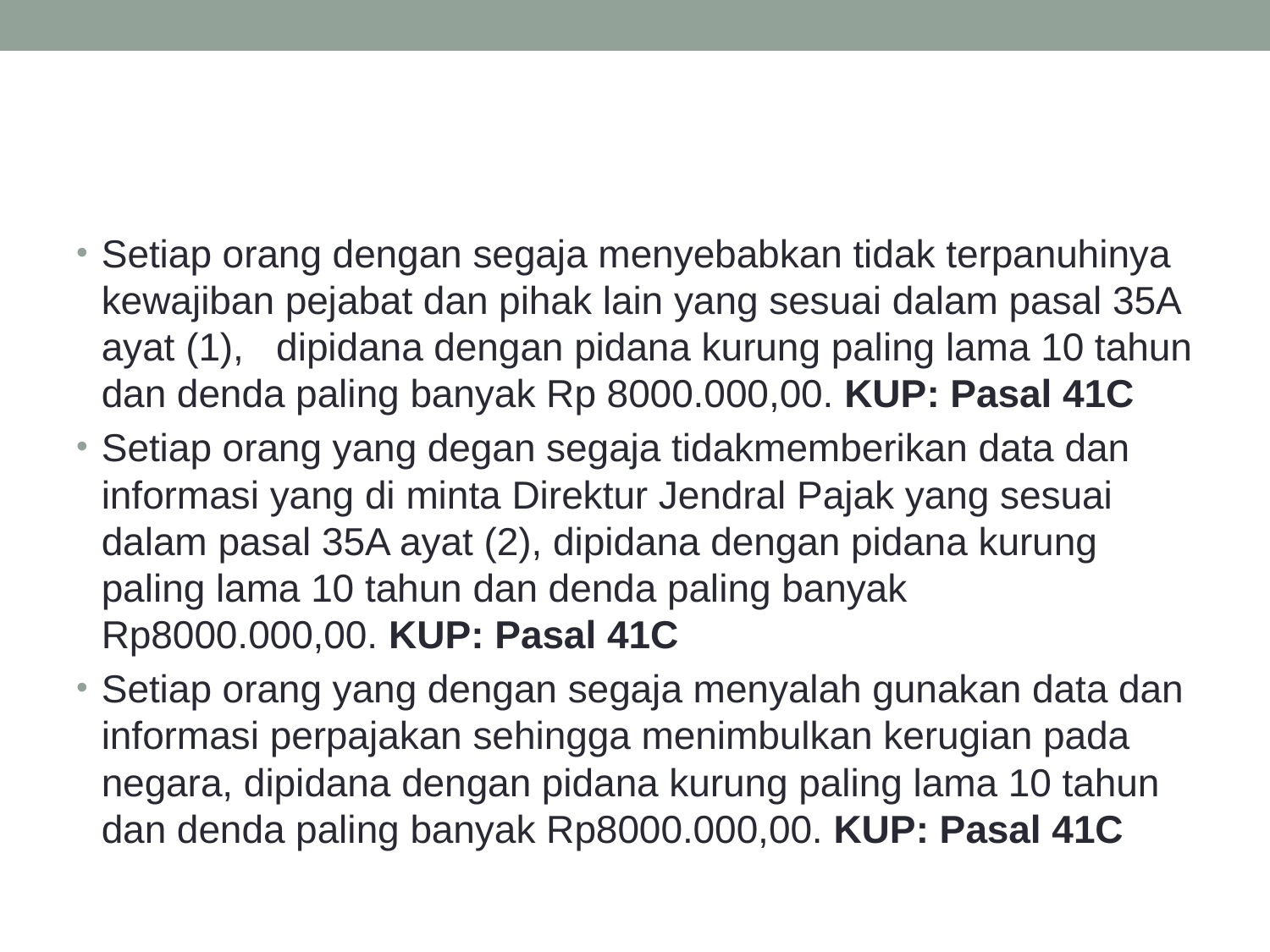

#
Setiap orang dengan segaja menyebabkan tidak terpanuhinya kewajiban pejabat dan pihak lain yang sesuai dalam pasal 35A ayat (1),   dipidana dengan pidana kurung paling lama 10 tahun dan denda paling banyak Rp 8000.000,00. KUP: Pasal 41C
Setiap orang yang degan segaja tidakmemberikan data dan informasi yang di minta Direktur Jendral Pajak yang sesuai dalam pasal 35A ayat (2), dipidana dengan pidana kurung paling lama 10 tahun dan denda paling banyak Rp8000.000,00. KUP: Pasal 41C
Setiap orang yang dengan segaja menyalah gunakan data dan informasi perpajakan sehingga menimbulkan kerugian pada negara, dipidana dengan pidana kurung paling lama 10 tahun dan denda paling banyak Rp8000.000,00. KUP: Pasal 41C